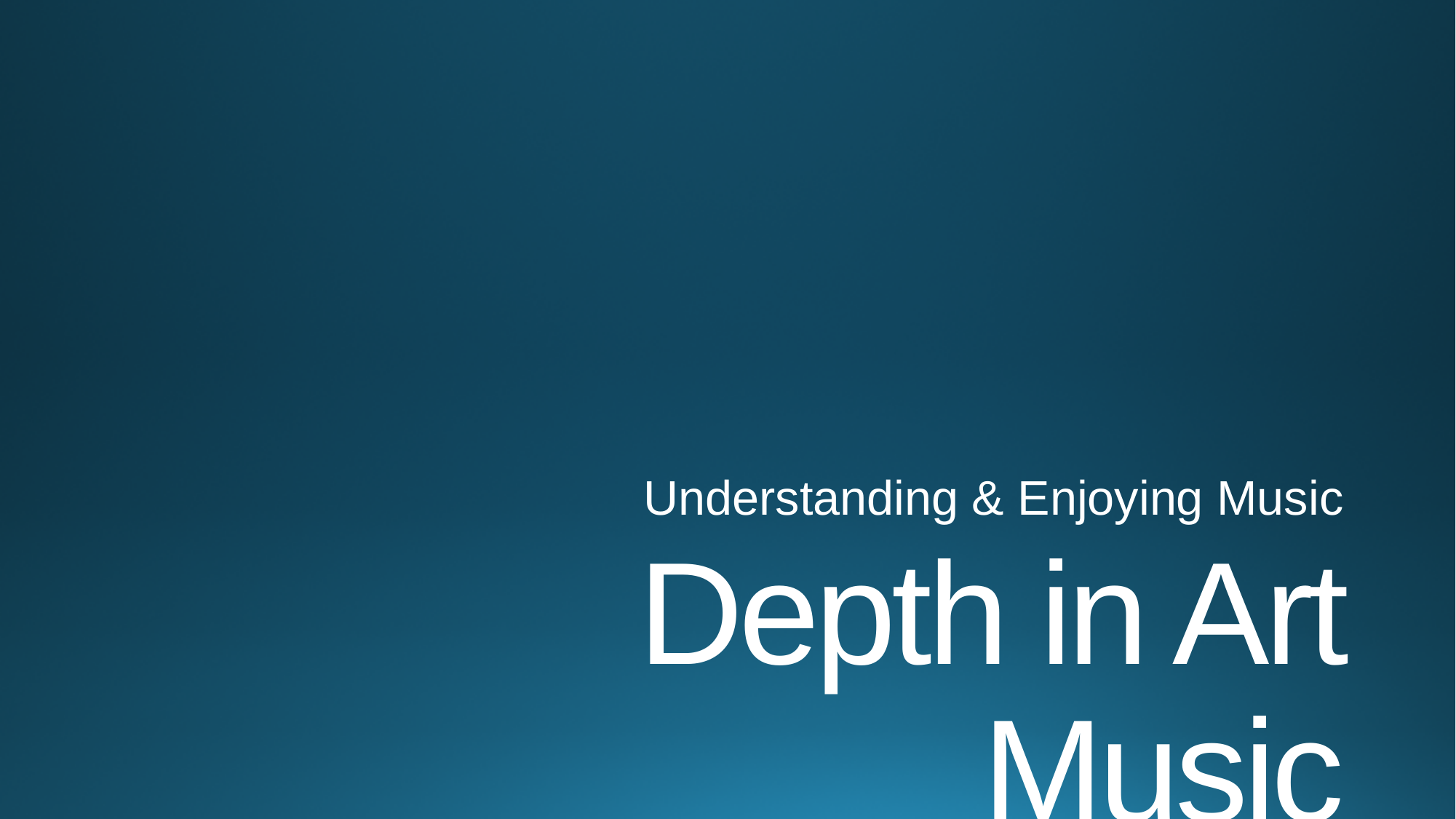

Understanding & Enjoying Music
# Depth in Art Music